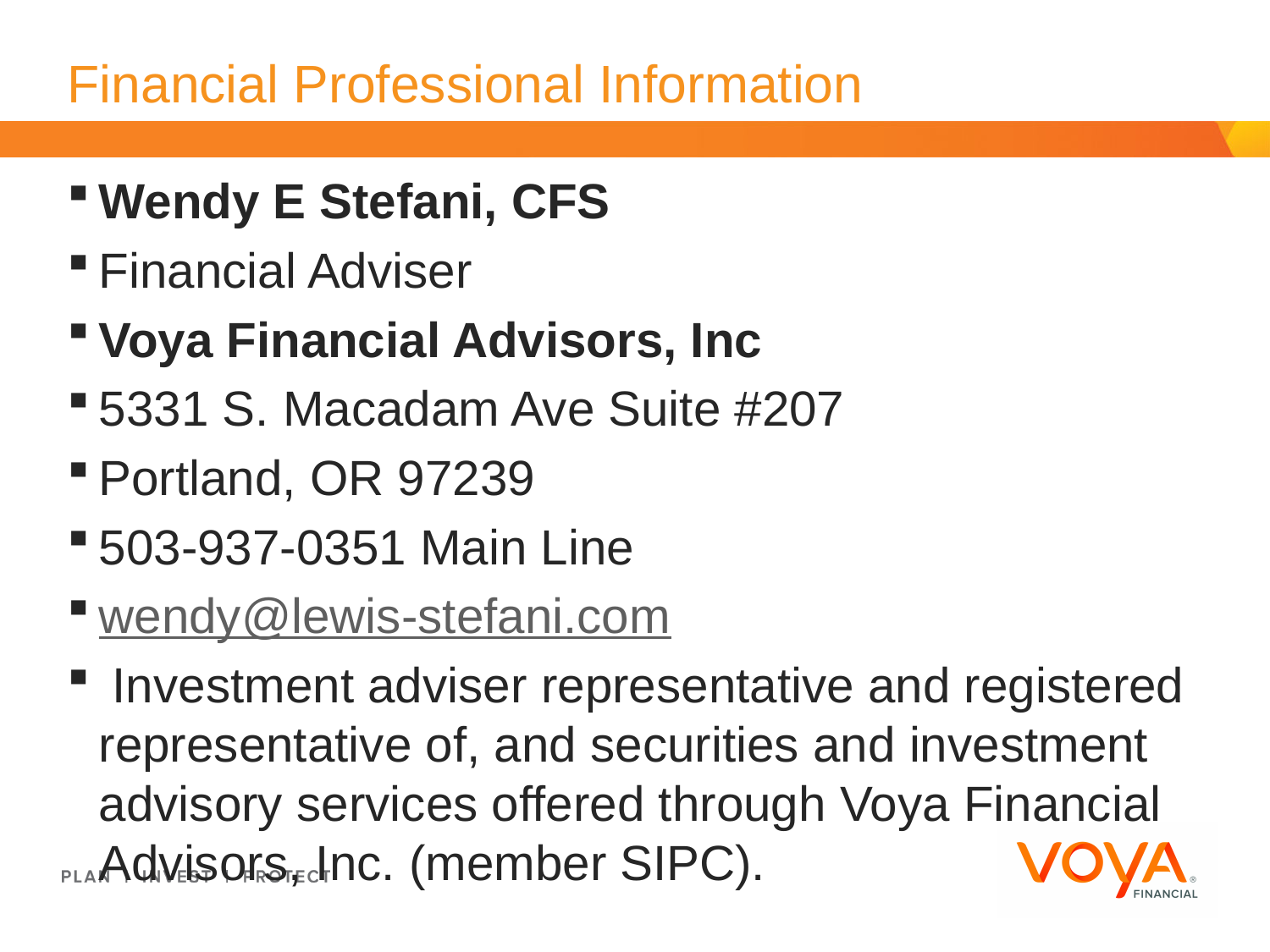

# Financial Professional Information
Wendy E Stefani, CFS
Financial Adviser
Voya Financial Advisors, Inc
5331 S. Macadam Ave Suite #207
Portland, OR 97239
503-937-0351 Main Line
wendy@lewis-stefani.com
 Investment adviser representative and registered representative of, and securities and investment advisory services offered through Voya Financial Advisors, Inc. (member SIPC).